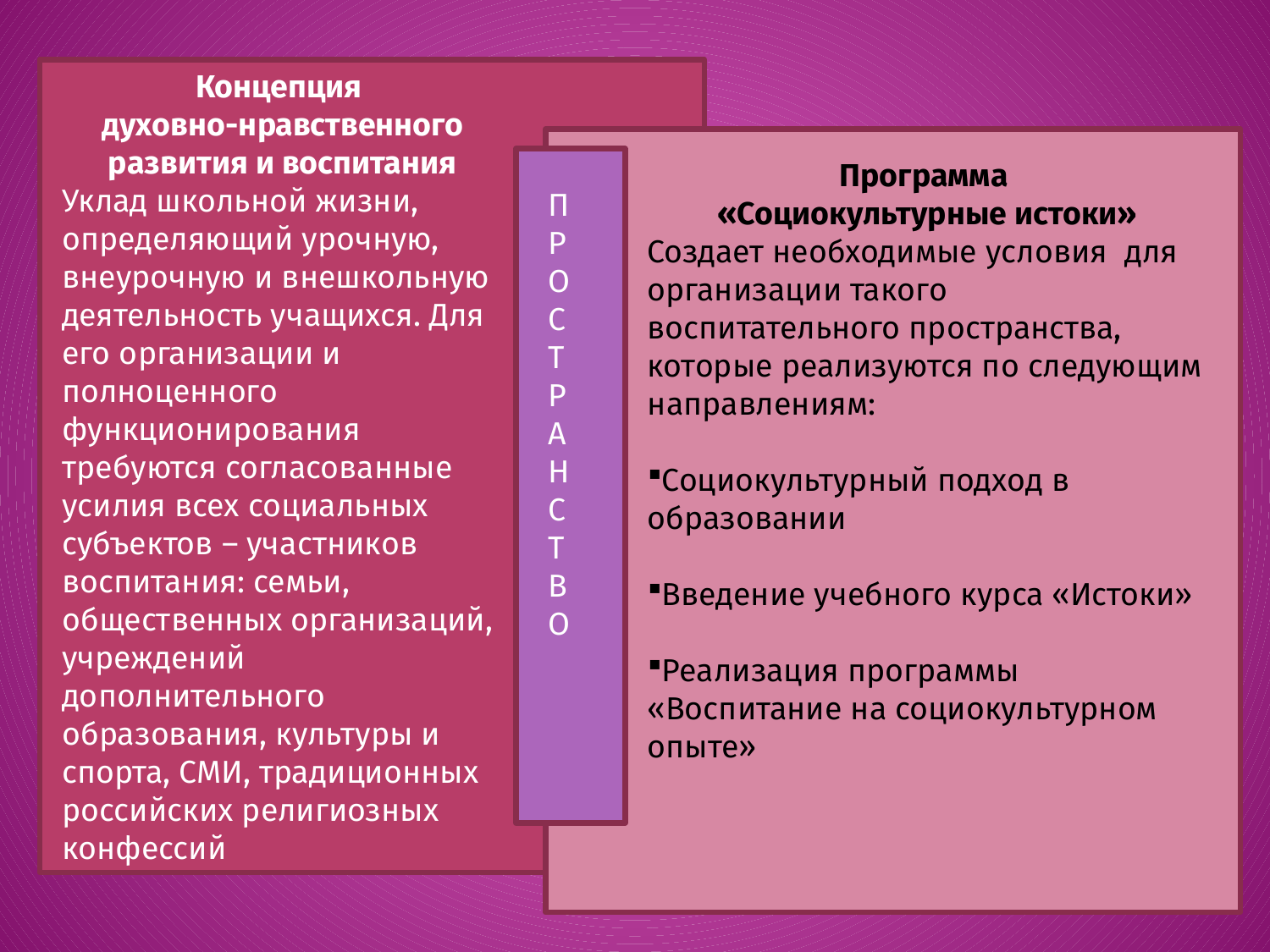

Концепция
духовно-нравственного развития и воспитания
Уклад школьной жизни, определяющий урочную, внеурочную и внешкольную деятельность учащихся. Для его организации и полноценного функционирования требуются согласованные усилия всех социальных субъектов – участников воспитания: семьи, общественных организаций, учреждений дополнительного образования, культуры и спорта, СМИ, традиционных российских религиозных конфессий

Программа
«Социокультурные истоки»
Создает необходимые условия  для организации такого воспитательного пространства, которые реализуются по следующим направлениям:

Социокультурный подход в образовании

Введение учебного курса «Истоки»

Реализация программы «Воспитание на социокультурном опыте»
#
П
Р
О
С
Т
Р
А
Н
С
Т
В
О